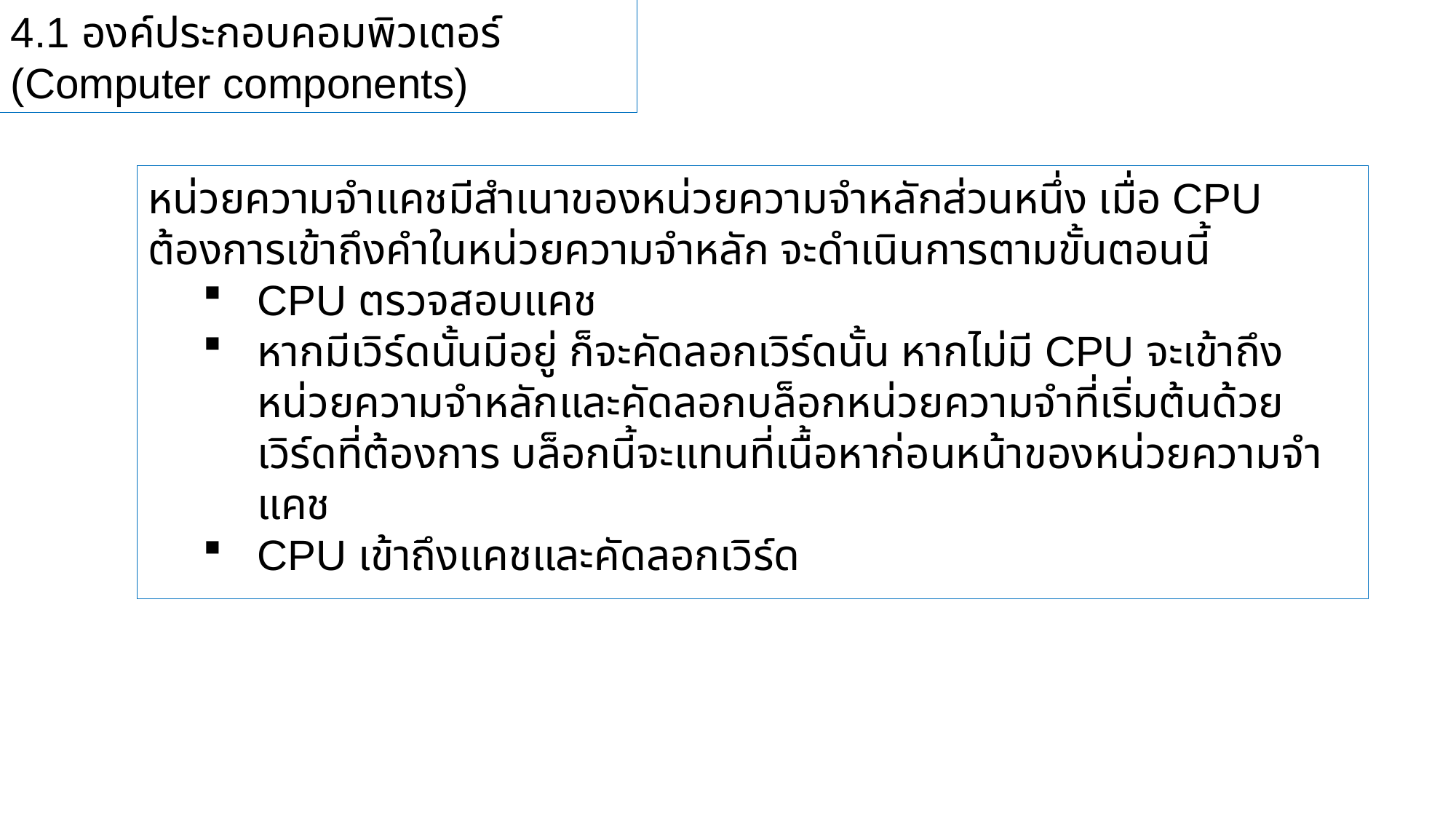

4.1 องค์ประกอบคอมพิวเตอร์ (Computer components)
หน่วยความจำแคชมีสำเนาของหน่วยความจำหลักส่วนหนึ่ง เมื่อ CPU ต้องการเข้าถึงคำในหน่วยความจำหลัก จะดำเนินการตามขั้นตอนนี้
CPU ตรวจสอบแคช
หากมีเวิร์ดนั้นมีอยู่ ก็จะคัดลอกเวิร์ดนั้น หากไม่มี CPU จะเข้าถึงหน่วยความจำหลักและคัดลอกบล็อกหน่วยความจำที่เริ่มต้นด้วยเวิร์ดที่ต้องการ บล็อกนี้จะแทนที่เนื้อหาก่อนหน้าของหน่วยความจำแคช
CPU เข้าถึงแคชและคัดลอกเวิร์ด